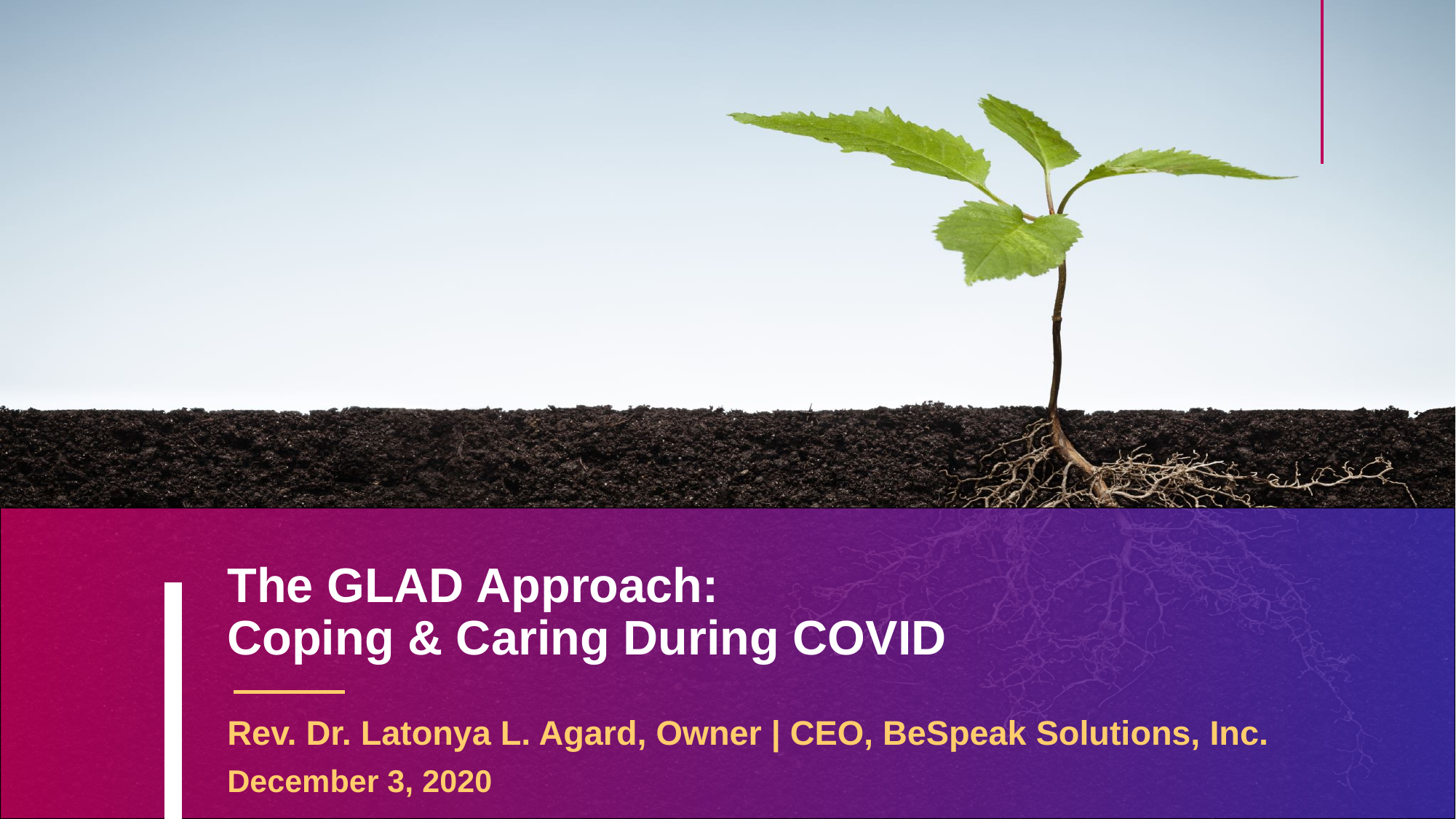

# The GLAD Approach: Coping & Caring During COVID
Rev. Dr. Latonya L. Agard, Owner | CEO, BeSpeak Solutions, Inc.
December 3, 2020